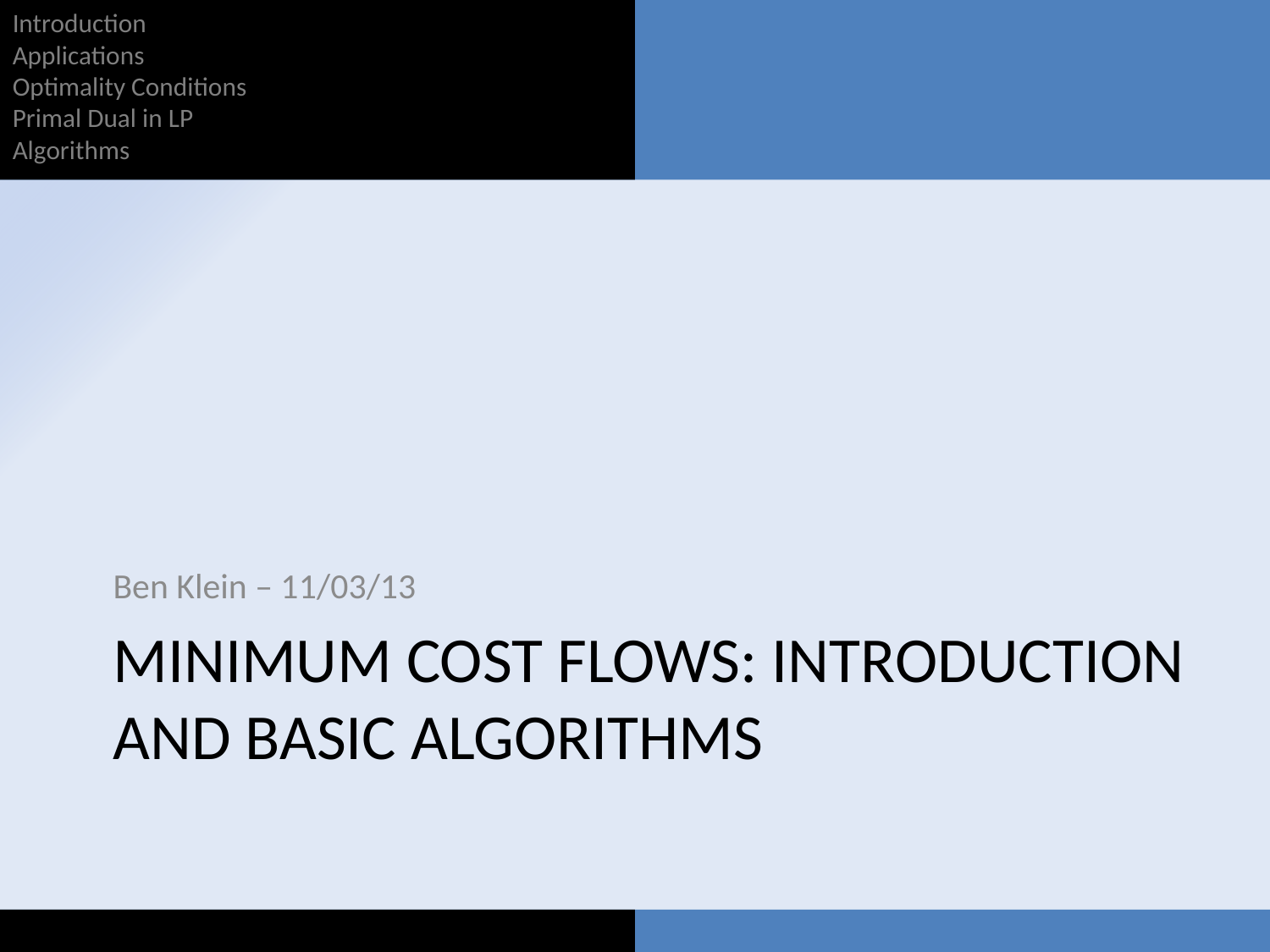

Introduction
Applications
Optimality Conditions
Primal Dual in LP
Algorithms

Ben Klein – 11/03/13
# Minimum cost flows: Introduction and basic algorithms